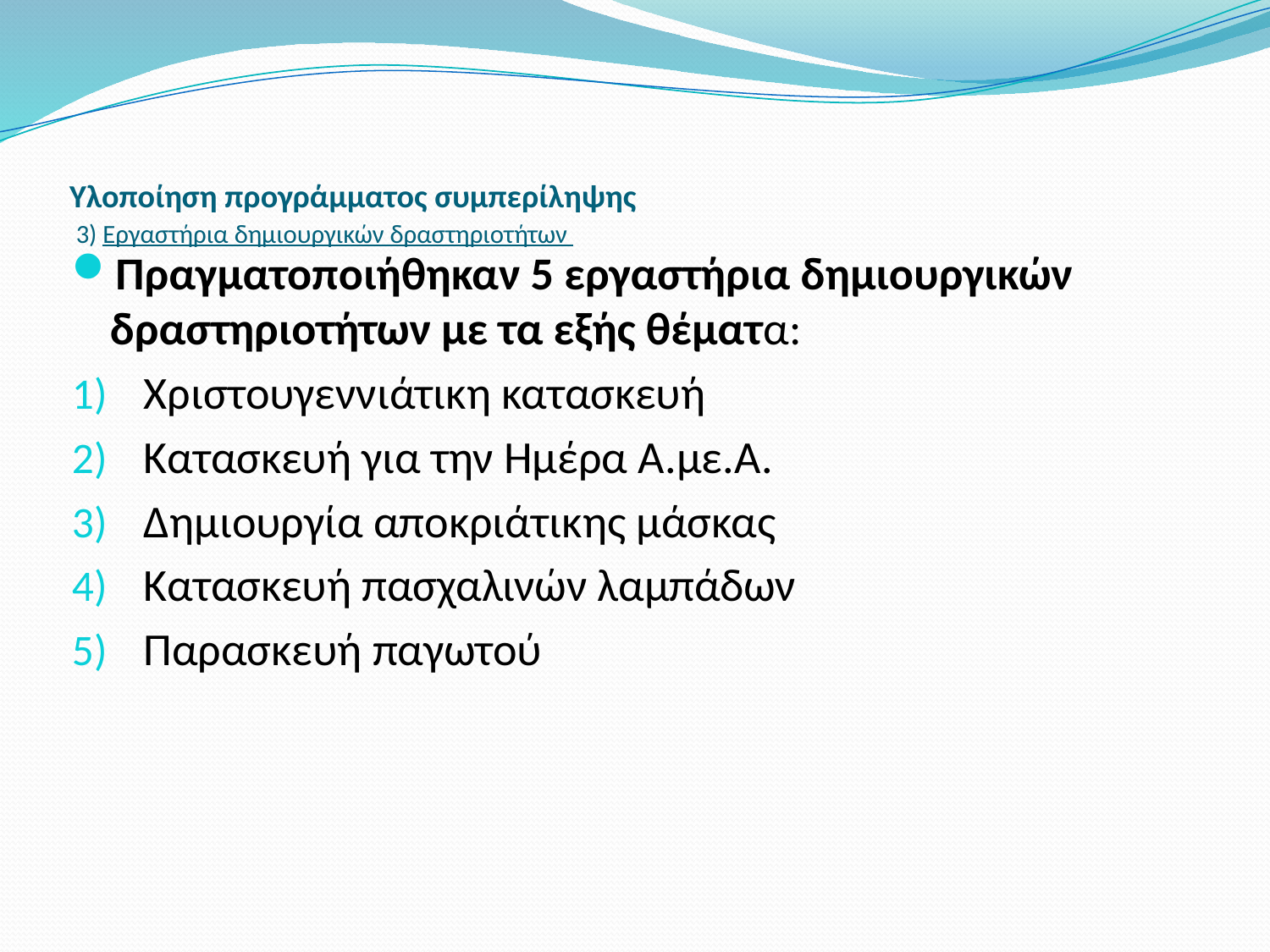

# Υλοποίηση προγράμματος συμπερίληψης 3) Εργαστήρια δημιουργικών δραστηριοτήτων
Πραγματοποιήθηκαν 5 εργαστήρια δημιουργικών δραστηριοτήτων με τα εξής θέματα:
Χριστουγεννιάτικη κατασκευή
Κατασκευή για την Ημέρα Α.με.Α.
Δημιουργία αποκριάτικης μάσκας
Κατασκευή πασχαλινών λαμπάδων
Παρασκευή παγωτού